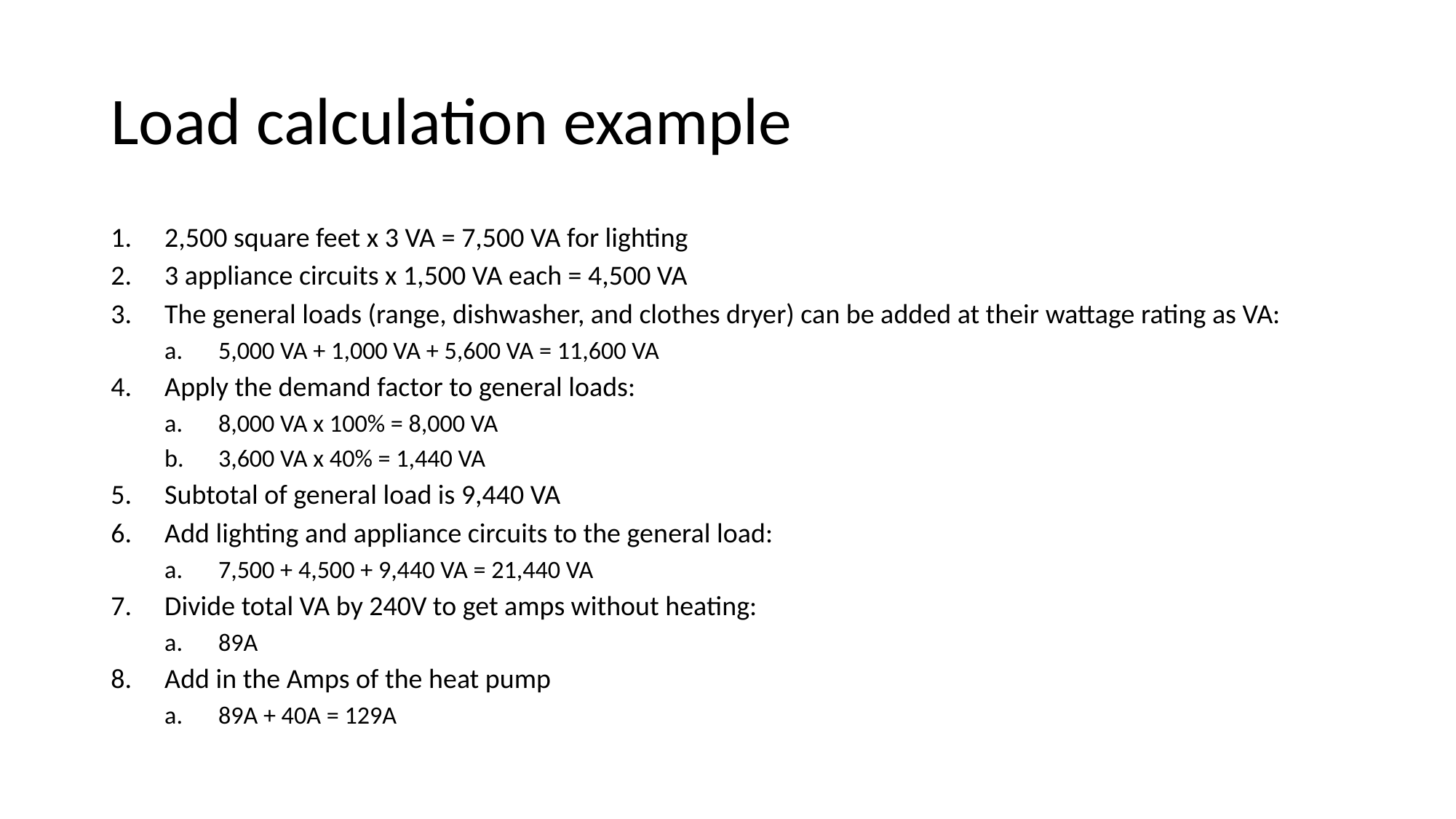

# Load calculation example
2,500 square feet x 3 VA = 7,500 VA for lighting
3 appliance circuits x 1,500 VA each = 4,500 VA
The general loads (range, dishwasher, and clothes dryer) can be added at their wattage rating as VA:
5,000 VA + 1,000 VA + 5,600 VA = 11,600 VA
Apply the demand factor to general loads:
8,000 VA x 100% = 8,000 VA
3,600 VA x 40% = 1,440 VA
Subtotal of general load is 9,440 VA
Add lighting and appliance circuits to the general load:
7,500 + 4,500 + 9,440 VA = 21,440 VA
Divide total VA by 240V to get amps without heating:
89A
Add in the Amps of the heat pump
89A + 40A = 129A